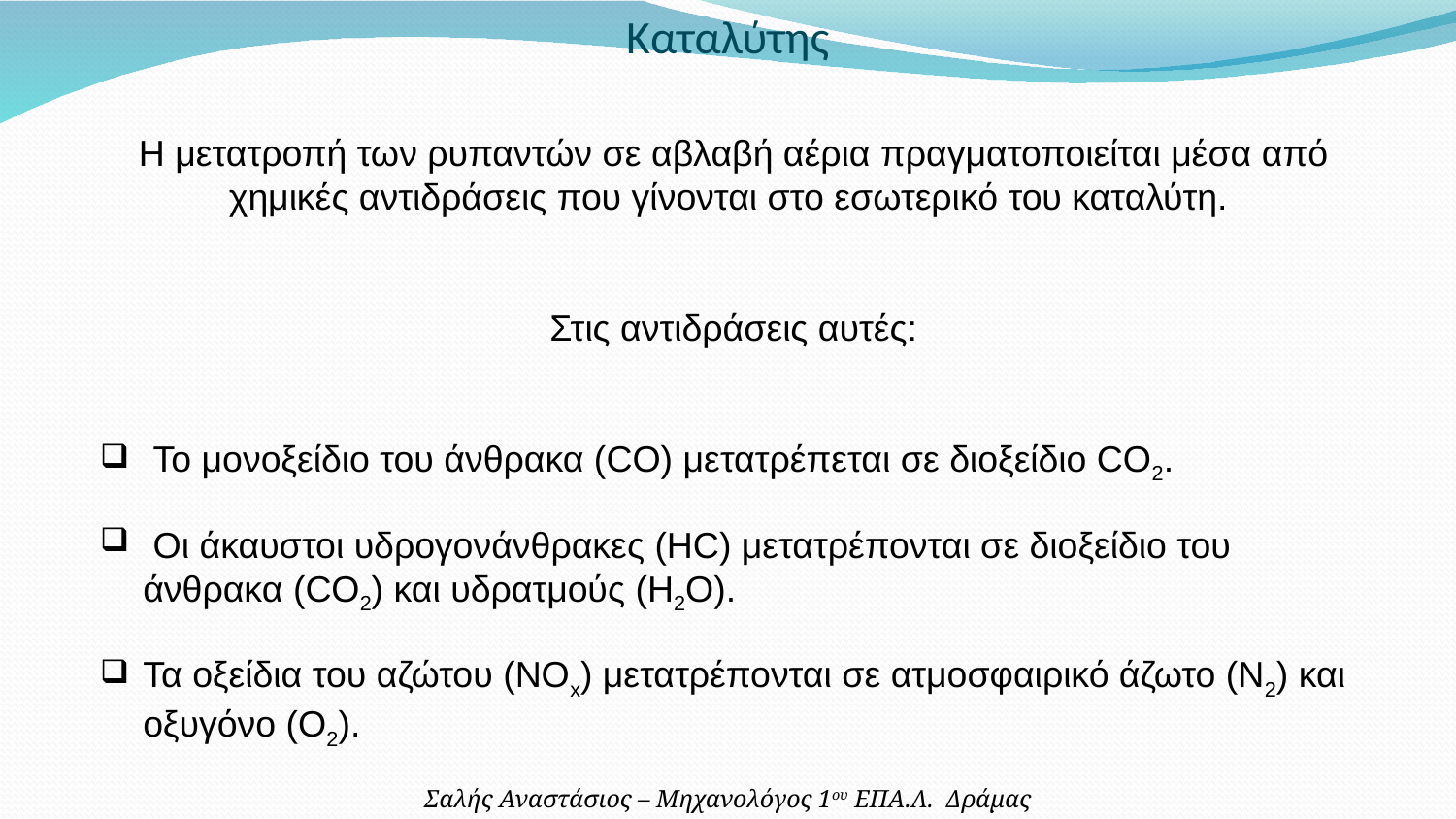

Καταλύτης
Η μετατροπή των ρυπαντών σε αβλαβή αέρια πραγματοποιείται μέσα από χημικές αντιδράσεις που γίνονται στο εσωτερικό του καταλύτη.

Στις αντιδράσεις αυτές:

 Το μονοξείδιο του άνθρακα (CO) μετατρέπεται σε διοξείδιο CO2.
 Οι άκαυστοι υδρογονάνθρακες (HC) μετατρέπονται σε διοξείδιο του άνθρακα (CO2) και υδρατμούς (H2O).
Τα οξείδια του αζώτου (NOx) μετατρέπονται σε ατμοσφαιρικό άζωτο (N2) και οξυγόνο (Ο2).